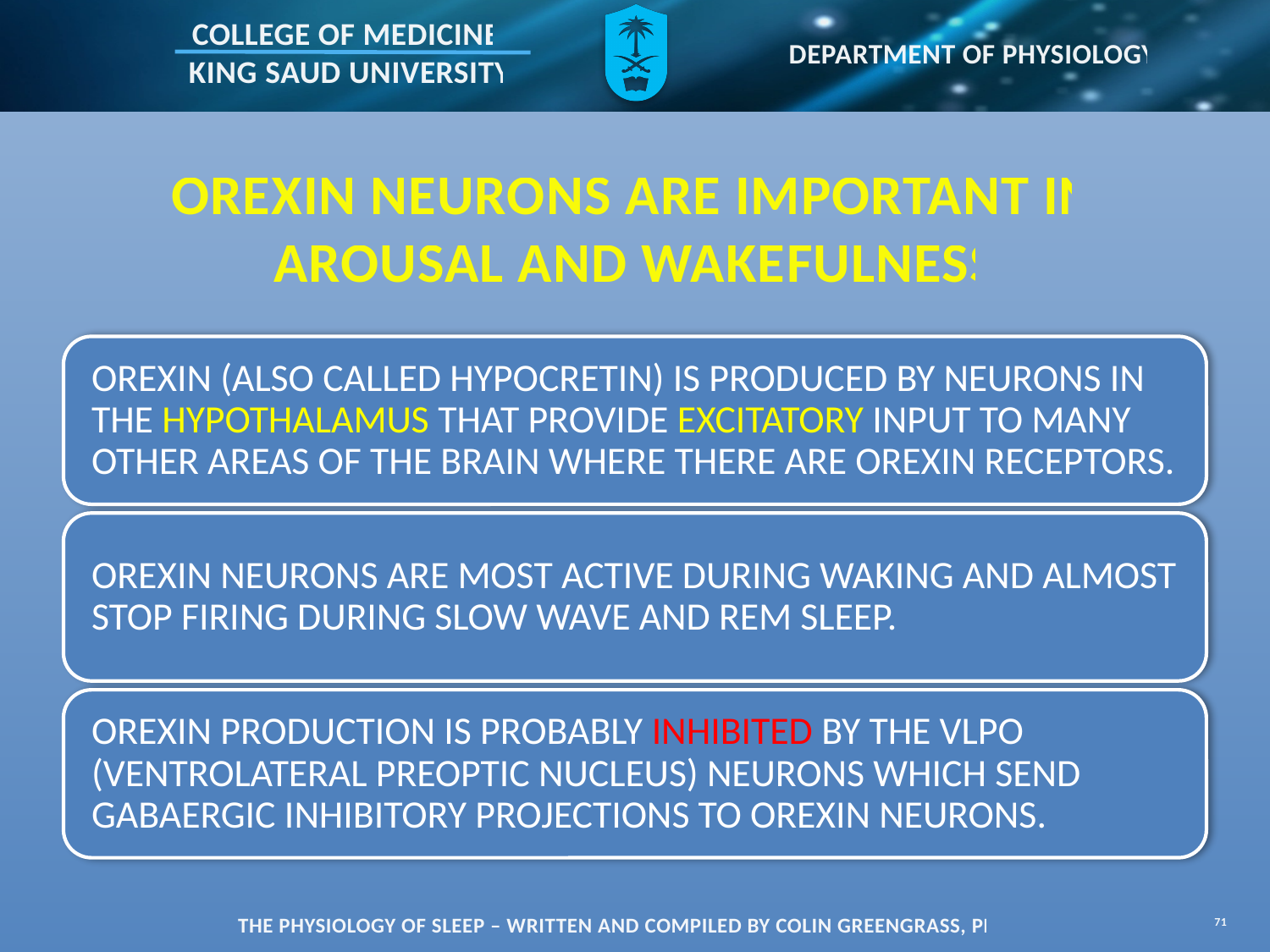

# OREXIN NEURONS ARE IMPORTANT IN AROUSAL AND WAKE­FULNESS
OREXIN (ALSO CALLED HYPOCRETIN) IS PRODUCED BY NEURONS IN THE HYPOTHALAMUS THAT PROVIDE EXCITATORY INPUT TO MANY OTHER AREAS OF THE BRAIN WHERE THERE ARE OREXIN RECEPTORS.
OREXIN NEURONS ARE MOST ACTIVE DURING WAKING AND ALMOST STOP FIRING DURING SLOW WAVE AND REM SLEEP.
OREXIN PRODUCTION IS PROBABLY INHIBITED BY THE VLPO (VENTROLATERAL PREOPTIC NUCLEUS) NEURONS WHICH SEND GABAERGIC INHIBITORY PROJECTIONS TO OREXIN NEURONS.